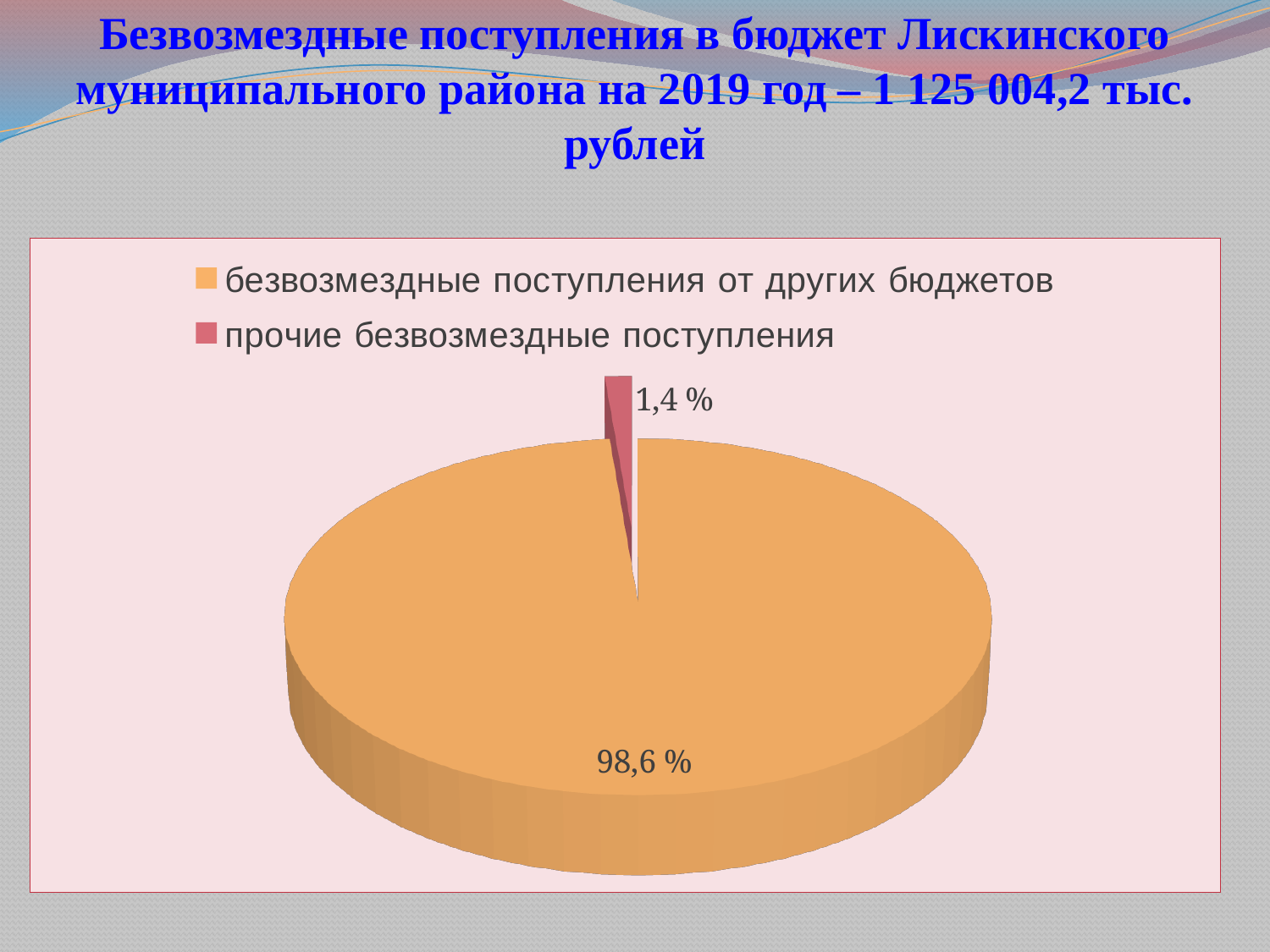

# Безвозмездные поступления в бюджет Лискинского муниципального района на 2019 год – 1 125 004,2 тыс. рублей

[unsupported chart]